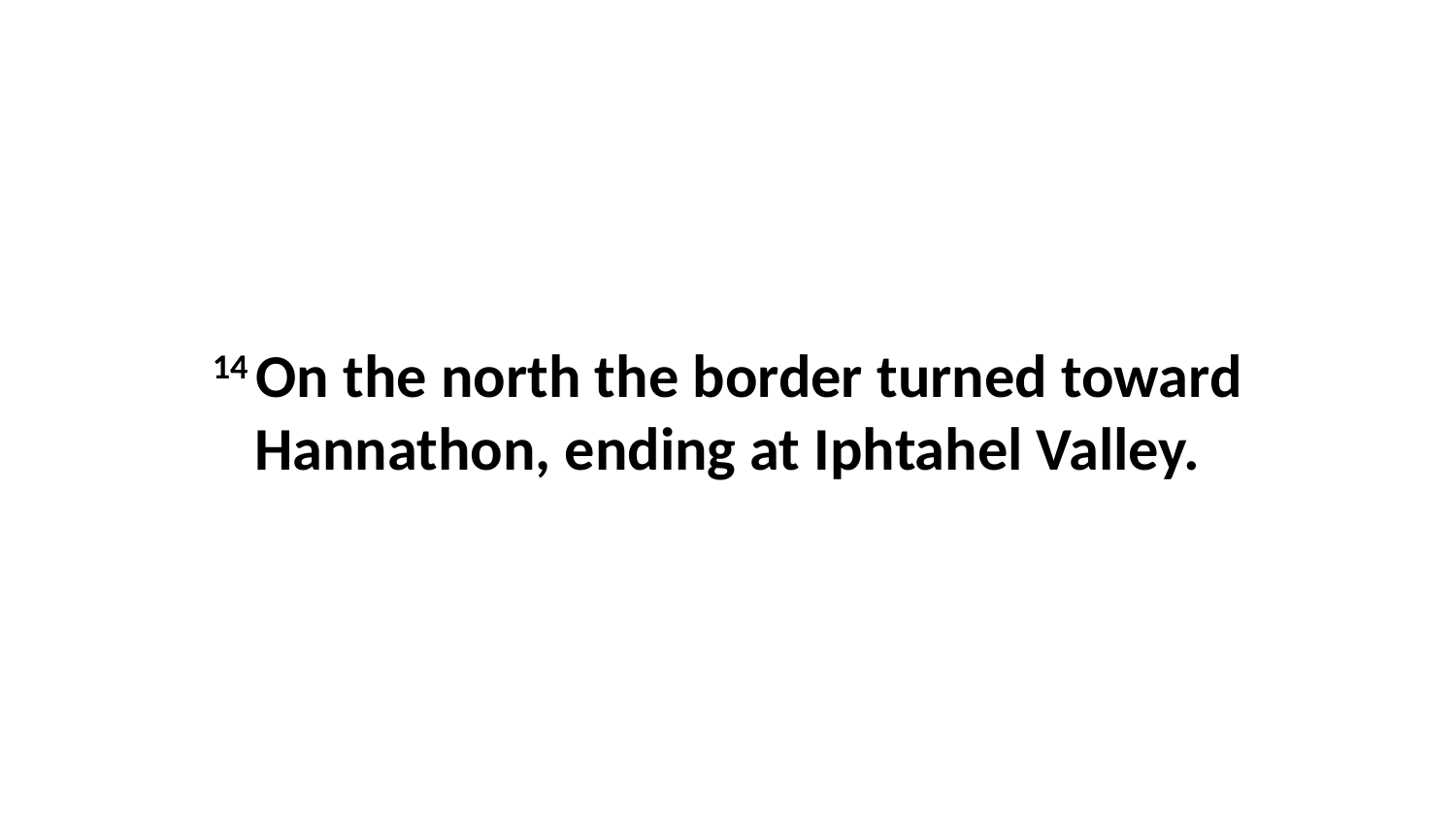

14 On the north the border turned toward Hannathon, ending at Iphtahel Valley.